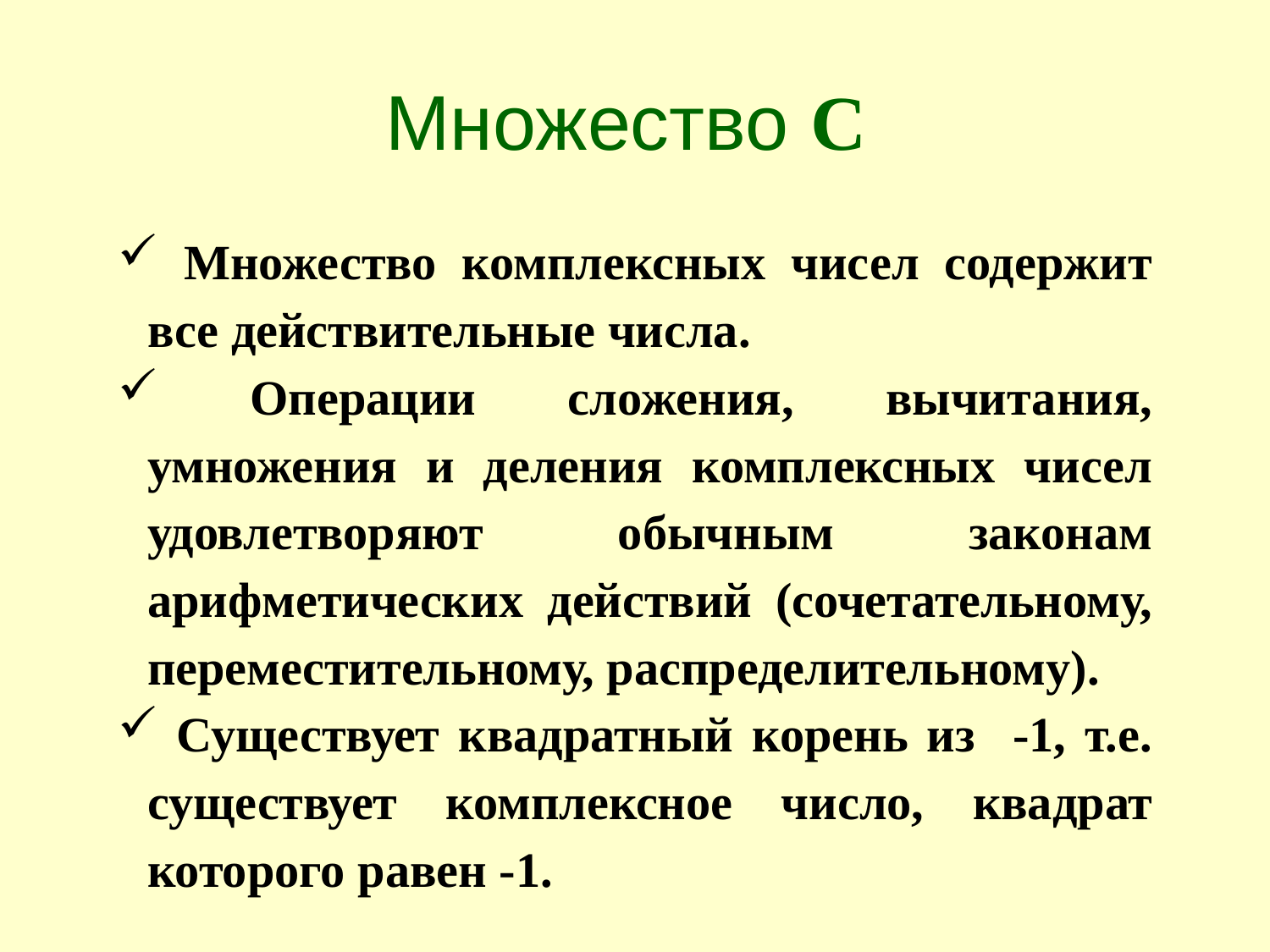

Множество С
 Множество комплексных чисел содержит все действительные числа.
 Операции сложения, вычитания, умножения и деления комплексных чисел удовлетворяют обычным законам арифметических действий (сочетательному, переместительному, распределительному).
 Существует квадратный корень из  -1, т.е. существует комплексное число, квадрат которого равен -1.